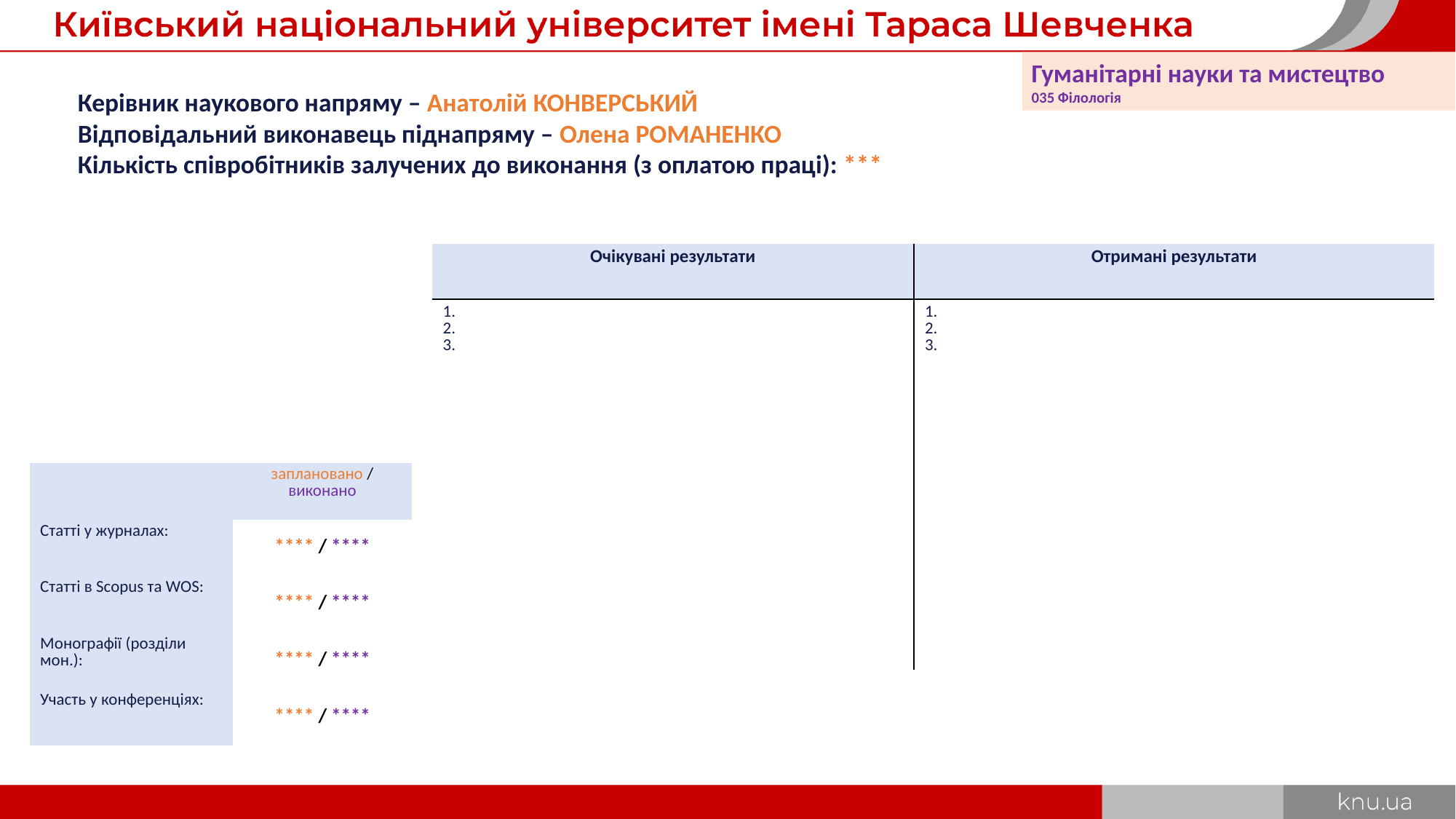

Гуманітарні науки та мистецтво
035 Філологія
Керівник наукового напряму – Анатолій КОНВЕРСЬКИЙ
Відповідальний виконавець піднапряму – Олена РОМАНЕНКО
Кількість співробітників залучених до виконання (з оплатою праці): ***

| Очікувані результати | Отримані результати |
| --- | --- |
| 1.  2.  3. | 1. 2. 3. |
|  | заплановано / виконано |
| --- | --- |
| Статті у журналах: | \*\*\*\* / \*\*\*\* |
| Статті в Scopus та WOS: | \*\*\*\* / \*\*\*\* |
| Монографії (розділи мон.): | \*\*\*\* / \*\*\*\* |
| Участь у конференціях: | \*\*\*\* / \*\*\*\* |